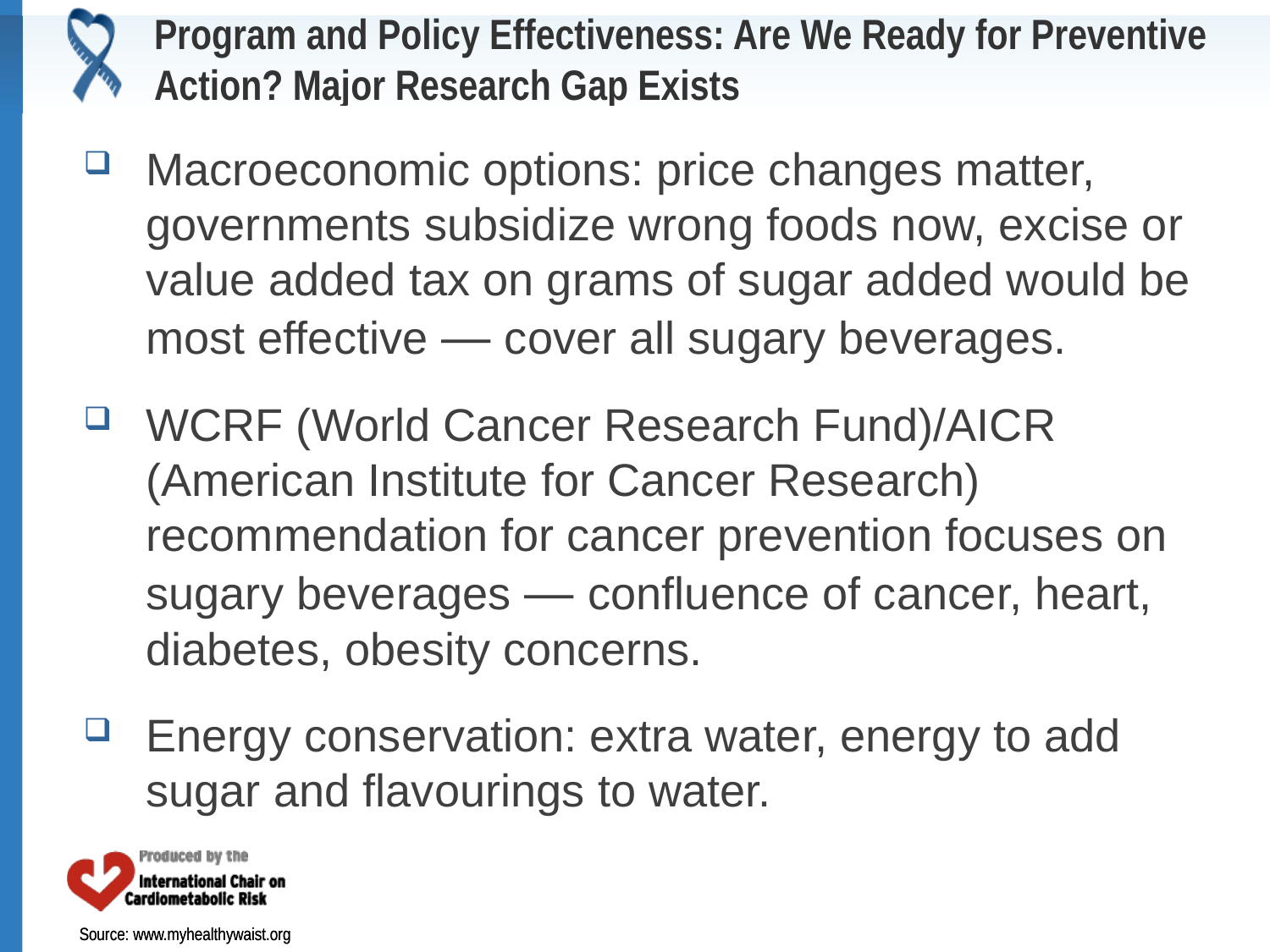

# Program and Policy Effectiveness: Are We Ready for Preventive Action? Major Research Gap Exists
Macroeconomic options: price changes matter, governments subsidize wrong foods now, excise or value added tax on grams of sugar added would be most effective — cover all sugary beverages.
WCRF (World Cancer Research Fund)/AICR (American Institute for Cancer Research) recommendation for cancer prevention focuses on sugary beverages — confluence of cancer, heart, diabetes, obesity concerns.
Energy conservation: extra water, energy to add sugar and flavourings to water.